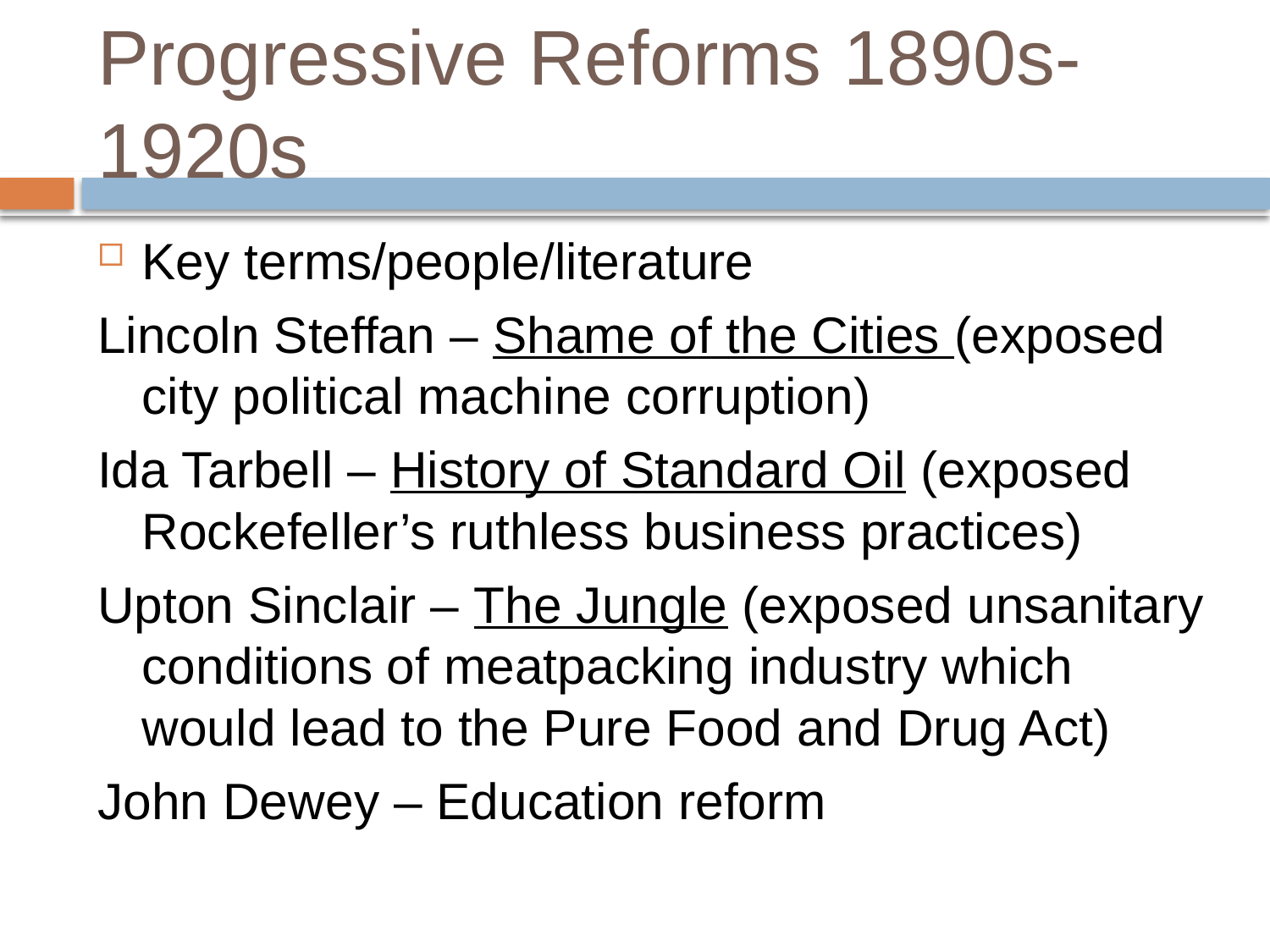

# Progressive Reforms 1890s-1920s
Key terms/people/literature
Lincoln Steffan – Shame of the Cities (exposed city political machine corruption)
Ida Tarbell – History of Standard Oil (exposed Rockefeller’s ruthless business practices)
Upton Sinclair – The Jungle (exposed unsanitary conditions of meatpacking industry which would lead to the Pure Food and Drug Act)
John Dewey – Education reform